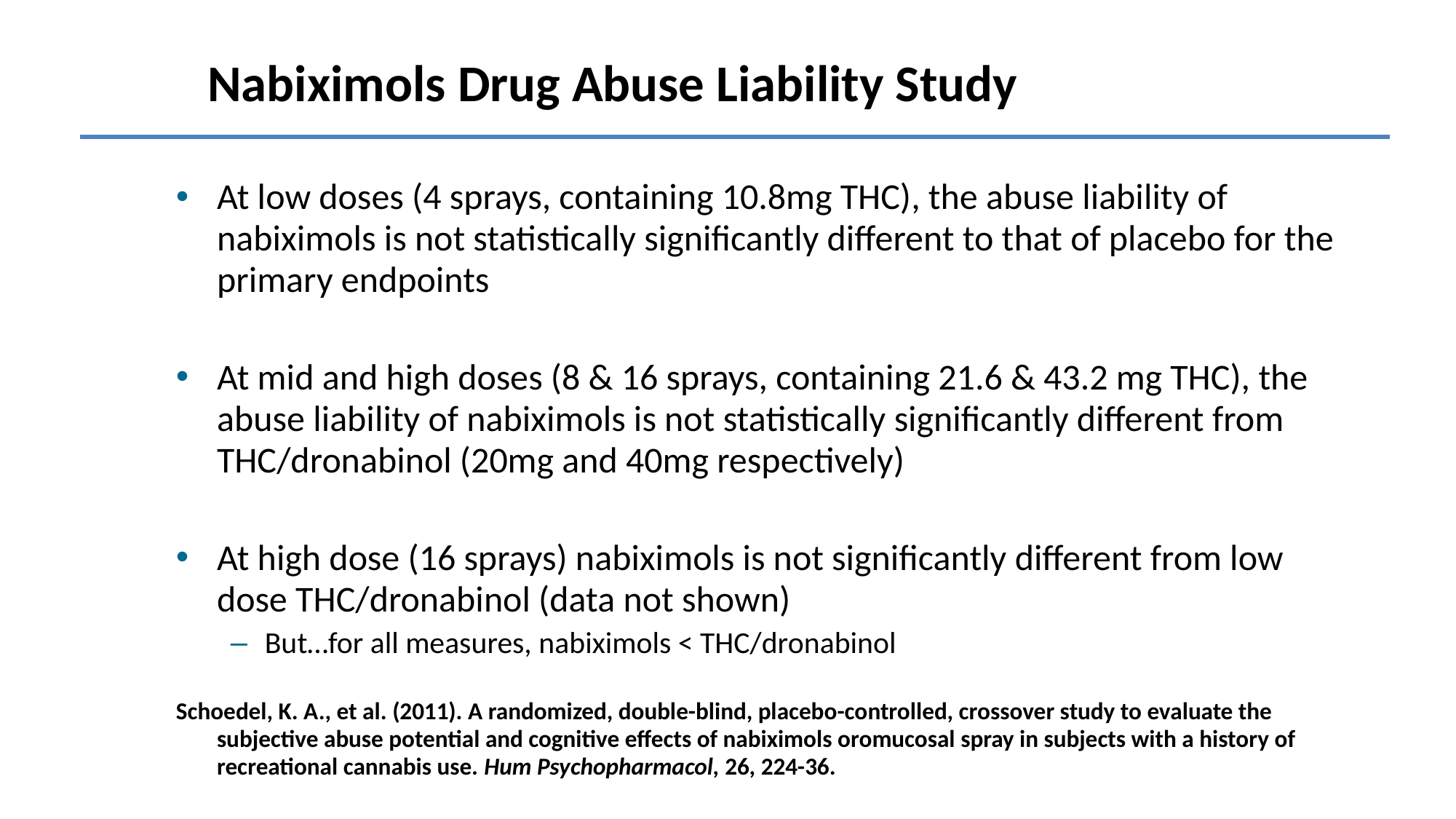

# Nabiximols Drug Abuse Liability Study
At low doses (4 sprays, containing 10.8mg THC), the abuse liability of nabiximols is not statistically significantly different to that of placebo for the primary endpoints

At mid and high doses (8 & 16 sprays, containing 21.6 & 43.2 mg THC), the abuse liability of nabiximols is not statistically significantly different from THC/dronabinol (20mg and 40mg respectively)

At high dose (16 sprays) nabiximols is not significantly different from low dose THC/dronabinol (data not shown)
But…for all measures, nabiximols < THC/dronabinol

Schoedel, K. A., et al. (2011). A randomized, double-blind, placebo-controlled, crossover study to evaluate the subjective abuse potential and cognitive effects of nabiximols oromucosal spray in subjects with a history of recreational cannabis use. Hum Psychopharmacol, 26, 224-36.